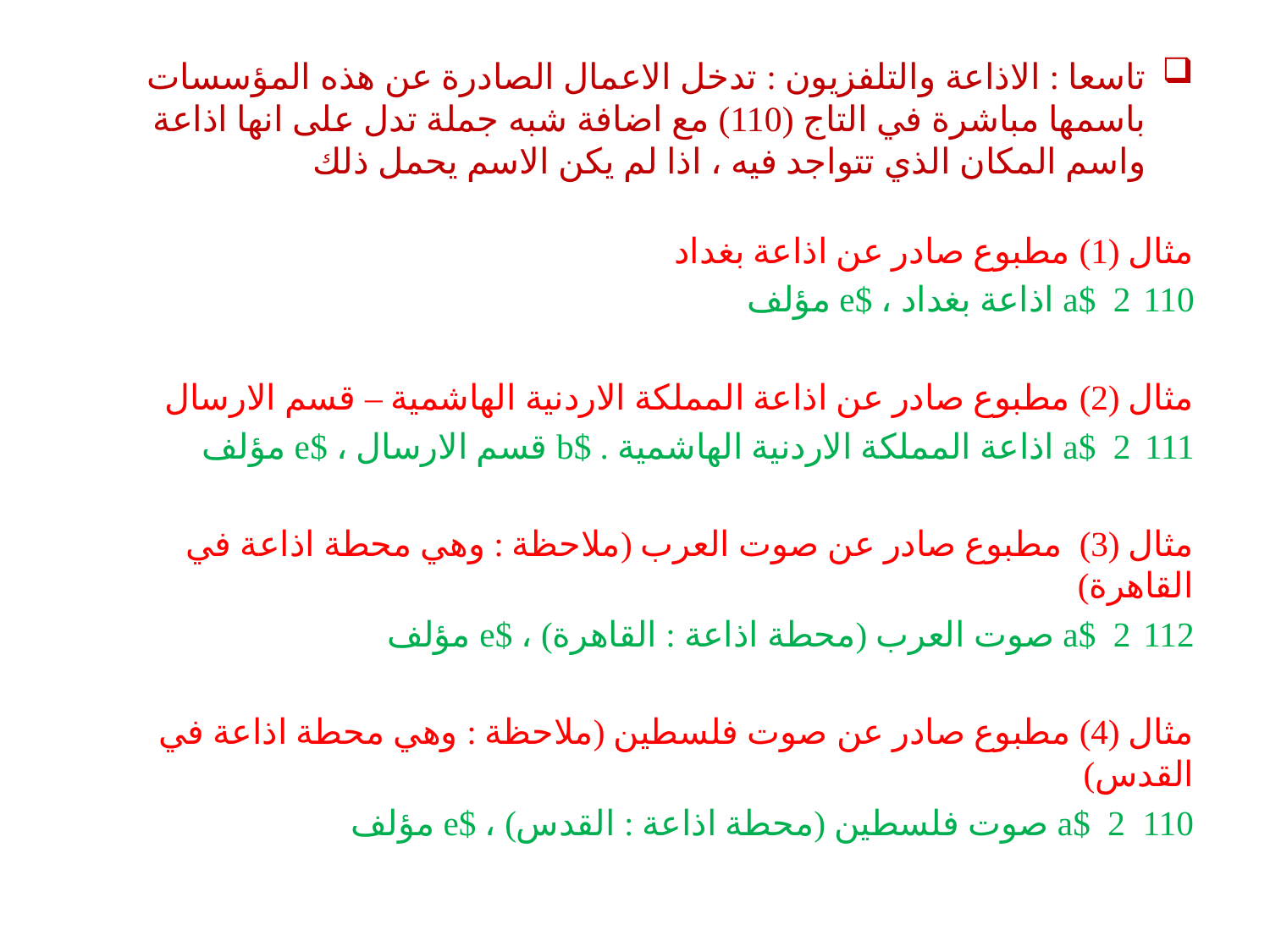

# تاسعا : الاذاعة والتلفزيون : تدخل الاعمال الصادرة عن هذه المؤسسات باسمها مباشرة في التاج (110) مع اضافة شبه جملة تدل على انها اذاعة واسم المكان الذي تتواجد فيه ، اذا لم يكن الاسم يحمل ذلك
مثال (1) مطبوع صادر عن اذاعة بغداد
2  $a اذاعة بغداد ، $e مؤلف

مثال (2) مطبوع صادر عن اذاعة المملكة الاردنية الهاشمية – قسم الارسال
2  $a اذاعة المملكة الاردنية الهاشمية . $b قسم الارسال ، $e مؤلف

مثال (3)  مطبوع صادر عن صوت العرب (ملاحظة : وهي محطة اذاعة في القاهرة)
2  $a صوت العرب (محطة اذاعة : القاهرة) ، $e مؤلف

مثال (4) مطبوع صادر عن صوت فلسطين (ملاحظة : وهي محطة اذاعة في القدس)
110  2  $a صوت فلسطين (محطة اذاعة : القدس) ، $e مؤلف